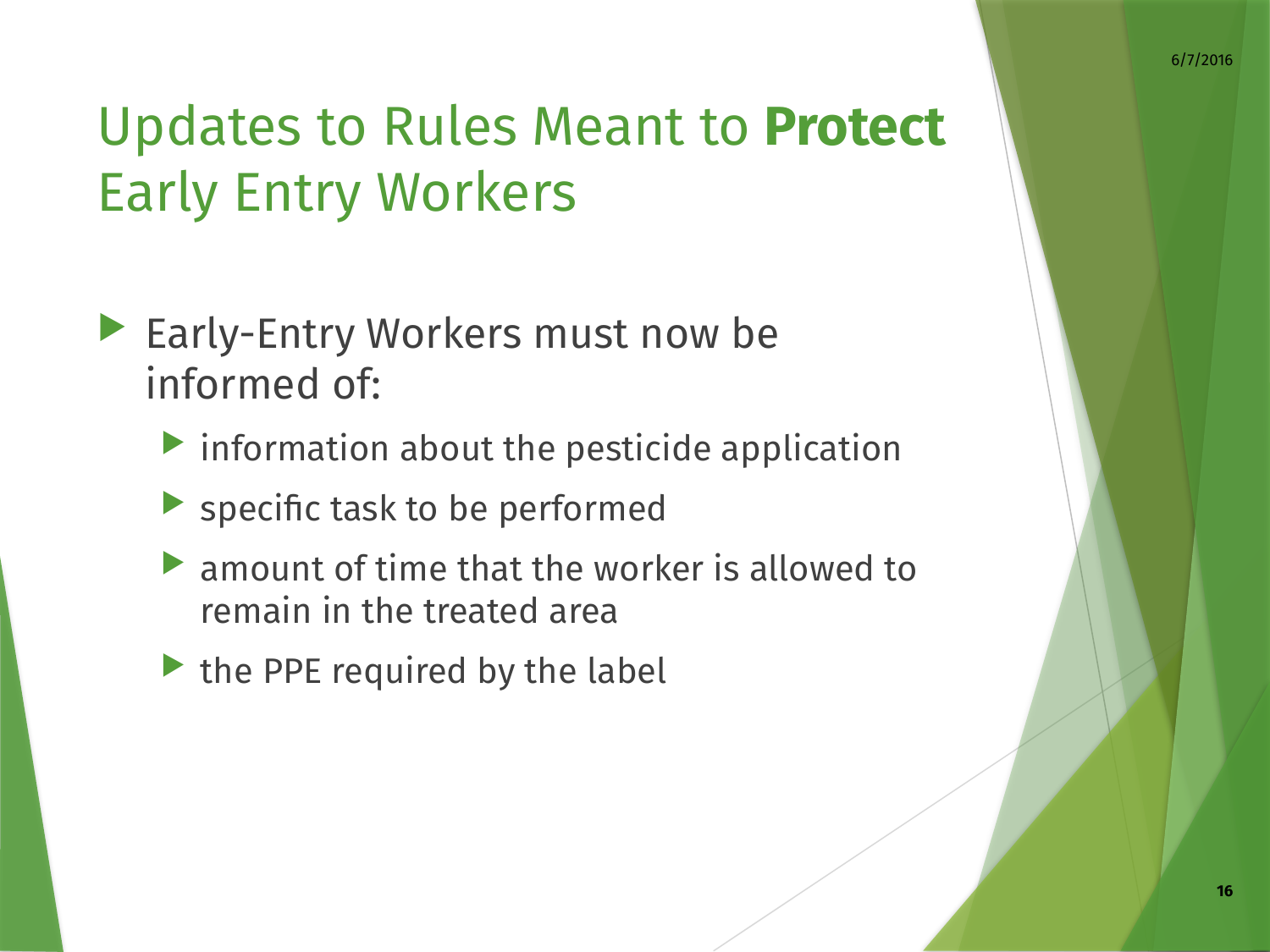

6/7/2016
# Updates to Rules Meant to Protect Early Entry Workers
Early-Entry Workers must now be informed of:
information about the pesticide application
specific task to be performed
amount of time that the worker is allowed to remain in the treated area
the PPE required by the label

16